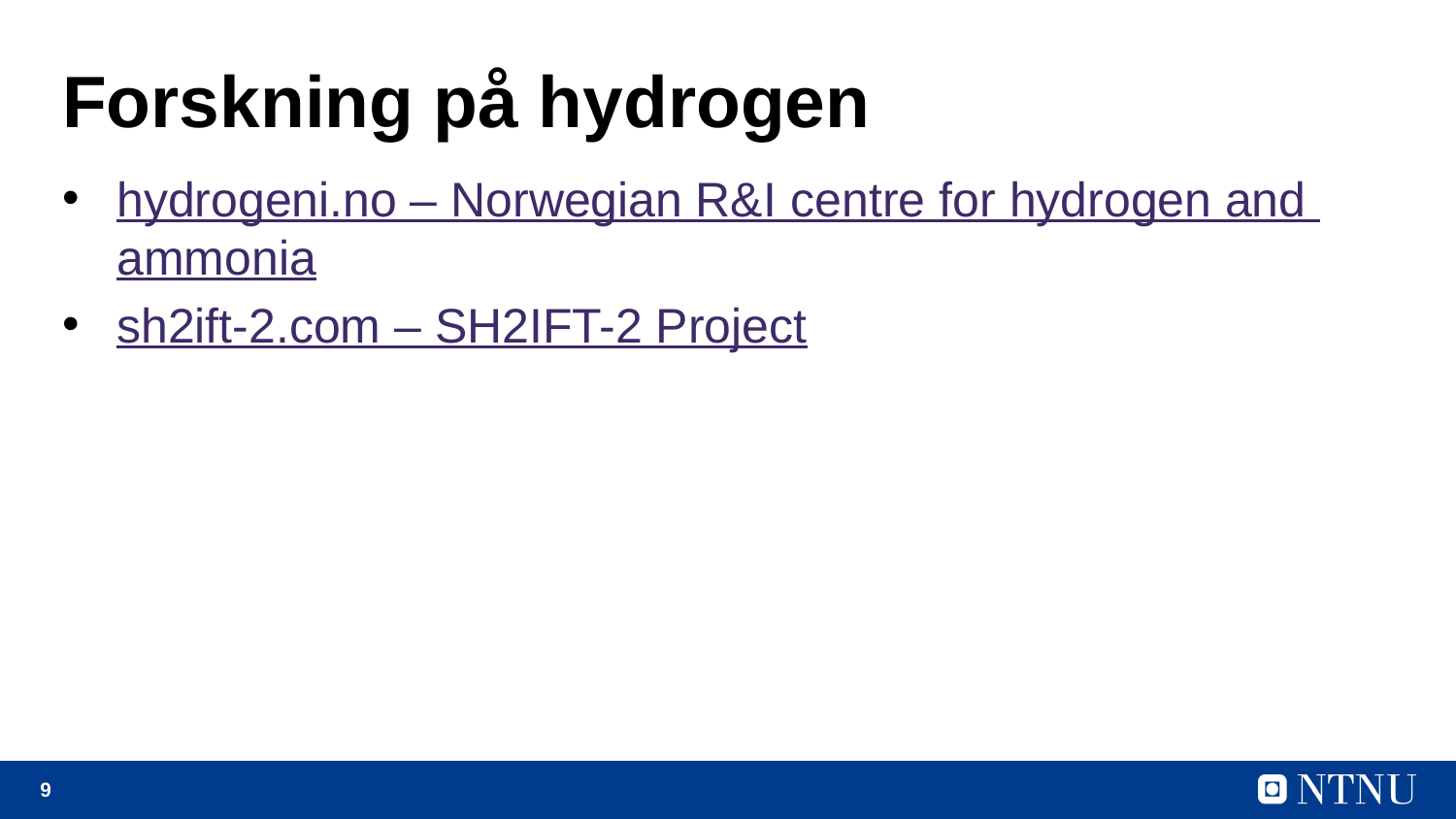

# Forskning på hydrogen
hydrogeni.no – Norwegian R&I centre for hydrogen and ammonia
sh2ift-2.com – SH2IFT-2 Project